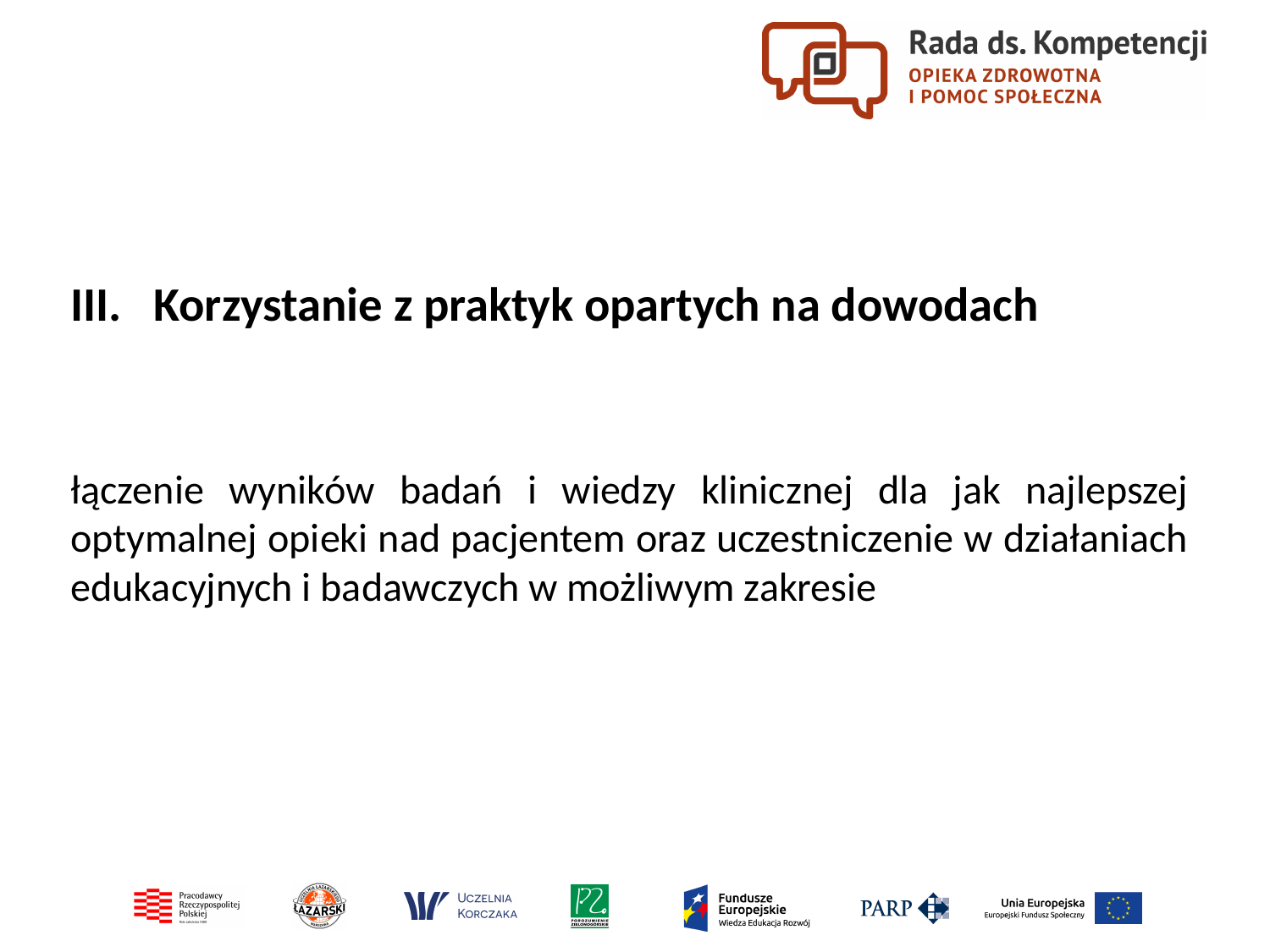

III.   Korzystanie z praktyk opartych na dowodach

łączenie wyników badań i wiedzy klinicznej dla jak najlepszej optymalnej opieki nad pacjentem oraz uczestniczenie w działaniach edukacyjnych i badawczych w możliwym zakresie